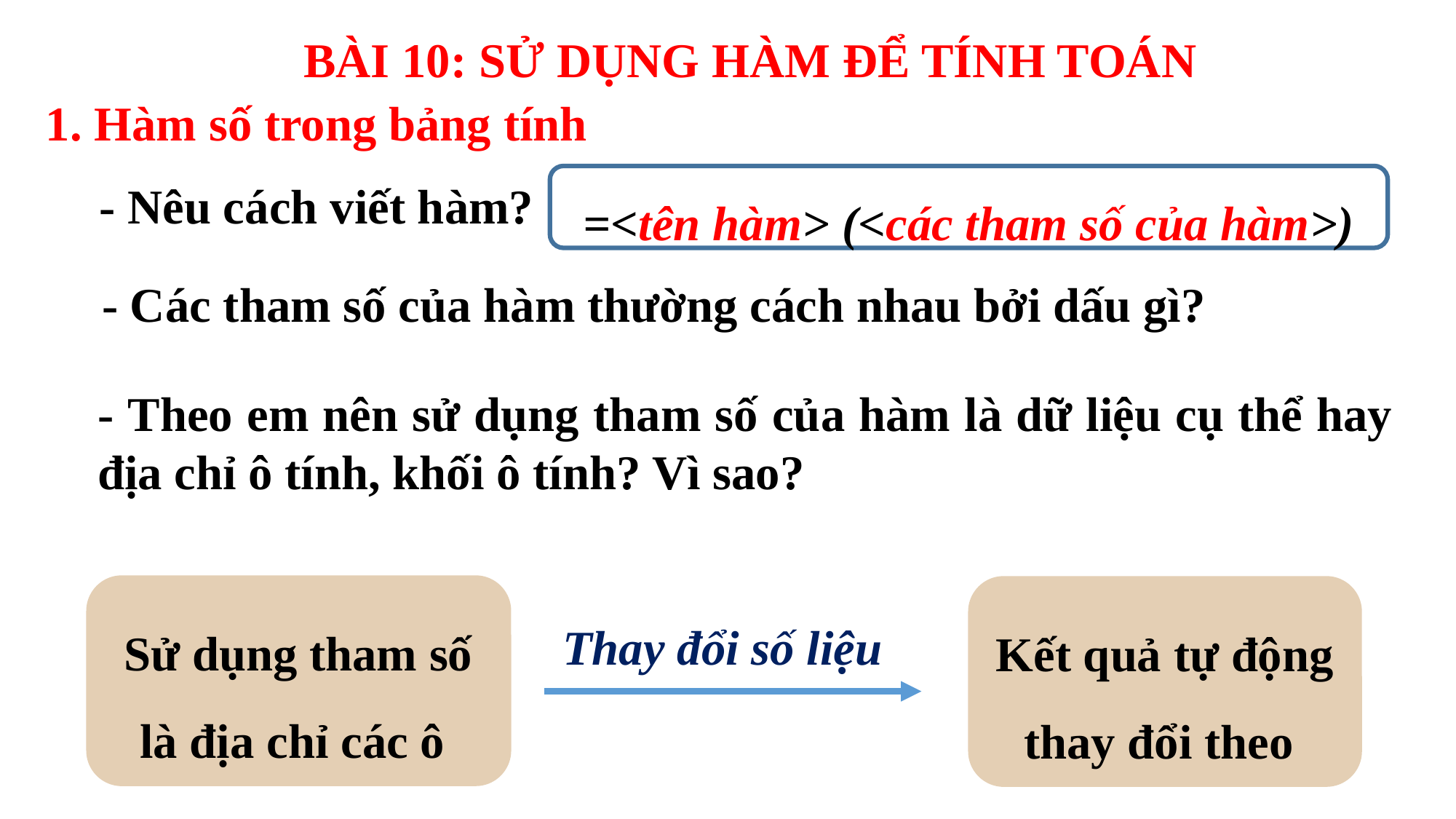

BÀI 10: SỬ DỤNG HÀM ĐỂ TÍNH TOÁN
1. Hàm số trong bảng tính
=<tên hàm> (<các tham số của hàm>)
- Nêu cách viết hàm?
- Các tham số của hàm thường cách nhau bởi dấu gì?
- Theo em nên sử dụng tham số của hàm là dữ liệu cụ thể hay địa chỉ ô tính, khối ô tính? Vì sao?
Sử dụng tham số là địa chỉ các ô
Kết quả tự động
thay đổi theo
Thay đổi số liệu